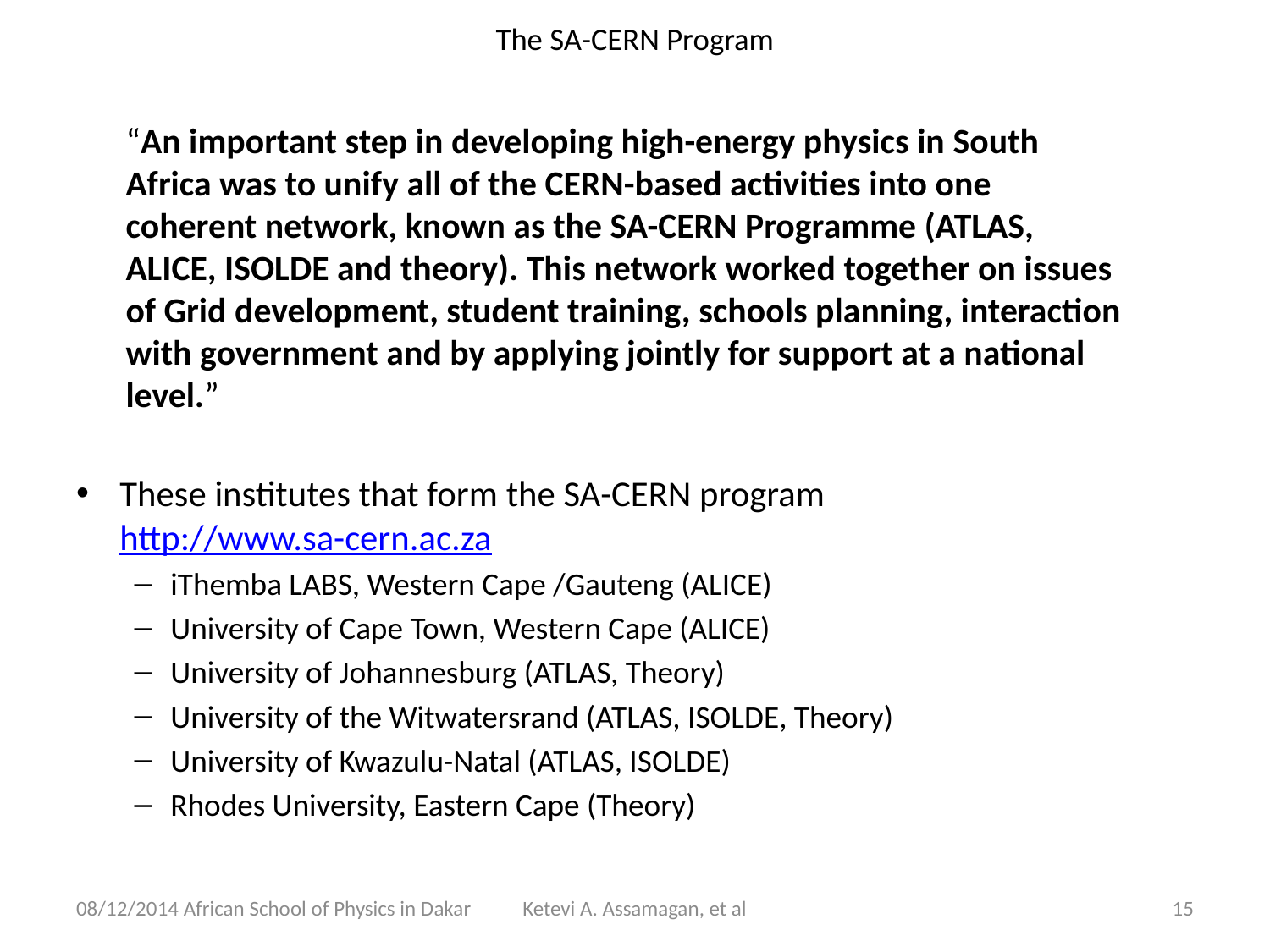

# The SA-CERN Program
“An important step in developing high-energy physics in South Africa was to unify all of the CERN-based activities into one coherent network, known as the SA-CERN Programme (ATLAS, ALICE, ISOLDE and theory). This network worked together on issues of Grid development, student training, schools planning, interaction with government and by applying jointly for support at a national level.”
These institutes that form the SA-CERN program http://www.sa-cern.ac.za
iThemba LABS, Western Cape /Gauteng (ALICE)
University of Cape Town, Western Cape (ALICE)
University of Johannesburg (ATLAS, Theory)
University of the Witwatersrand (ATLAS, ISOLDE, Theory)
University of Kwazulu-Natal (ATLAS, ISOLDE)
Rhodes University, Eastern Cape (Theory)
08/12/2014 African School of Physics in Dakar
Ketevi A. Assamagan, et al
15